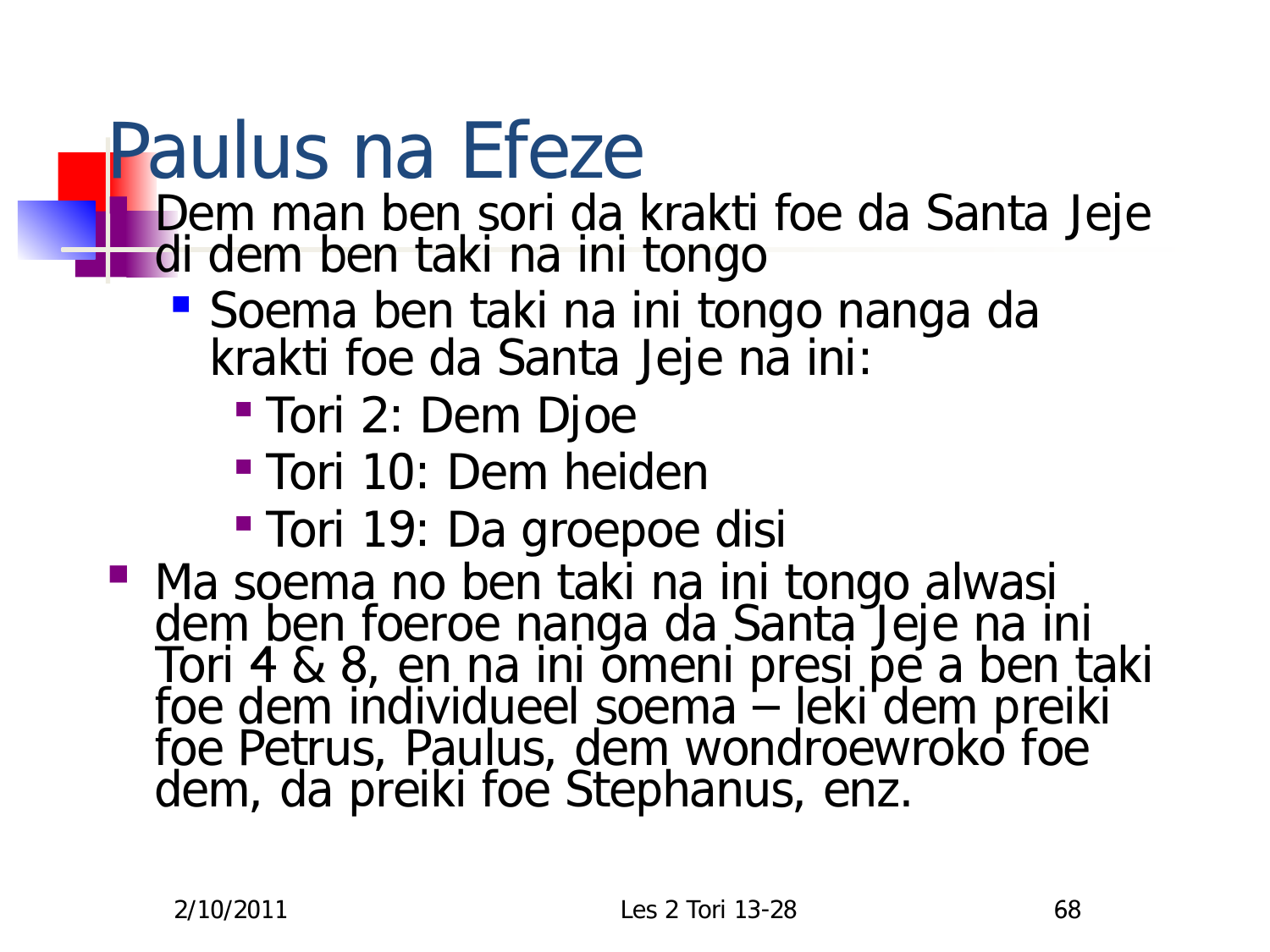

# Paulus na Efeze
Dem man ben sori da krakti foe da Santa Jeje di dem ben taki na ini tongo
Soema ben taki na ini tongo nanga da krakti foe da Santa Jeje na ini:
Tori 2: Dem Djoe
Tori 10: Dem heiden
Tori 19: Da groepoe disi
Ma soema no ben taki na ini tongo alwasi dem ben foeroe nanga da Santa Jeje na ini Tori 4 & 8, en na ini omeni presi pe a ben taki foe dem individueel soema – leki dem preiki foe Petrus, Paulus, dem wondroewroko foe dem, da preiki foe Stephanus, enz.
2/10/2011
Les 2 Tori 13-28
68